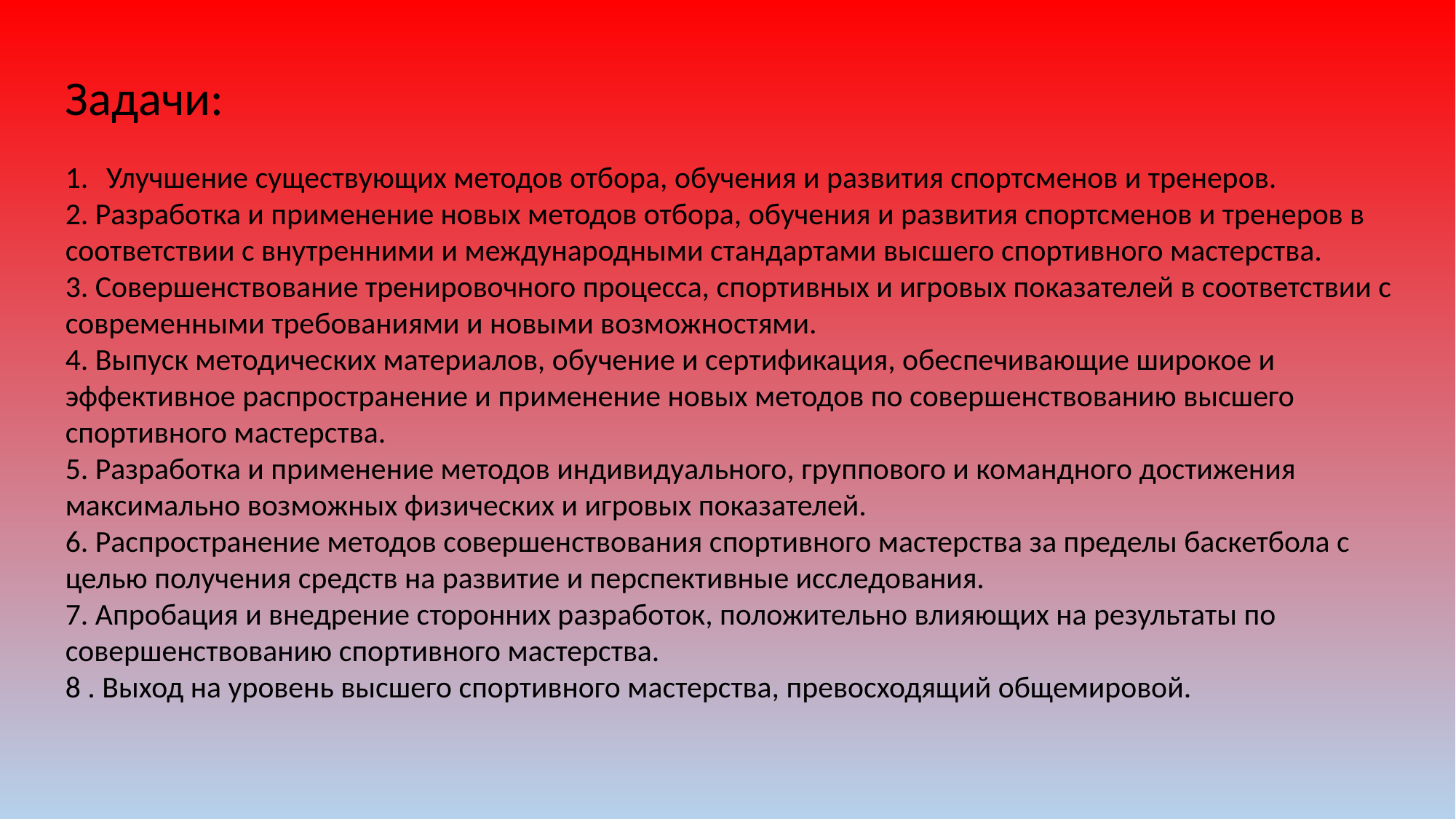

Задачи:

Улучшение существующих методов отбора, обучения и развития спортсменов и тренеров.
2. Разработка и применение новых методов отбора, обучения и развития спортсменов и тренеров в соответствии с внутренними и международными стандартами высшего спортивного мастерства.
3. Совершенствование тренировочного процесса, спортивных и игровых показателей в соответствии с современными требованиями и новыми возможностями.
4. Выпуск методических материалов, обучение и сертификация, обеспечивающие широкое и эффективное распространение и применение новых методов по совершенствованию высшего спортивного мастерства.
5. Разработка и применение методов индивидуального, группового и командного достижения максимально возможных физических и игровых показателей.
6. Распространение методов совершенствования спортивного мастерства за пределы баскетбола с целью получения средств на развитие и перспективные исследования.
7. Апробация и внедрение сторонних разработок, положительно влияющих на результаты по совершенствованию спортивного мастерства.
8 . Выход на уровень высшего спортивного мастерства, превосходящий общемировой.